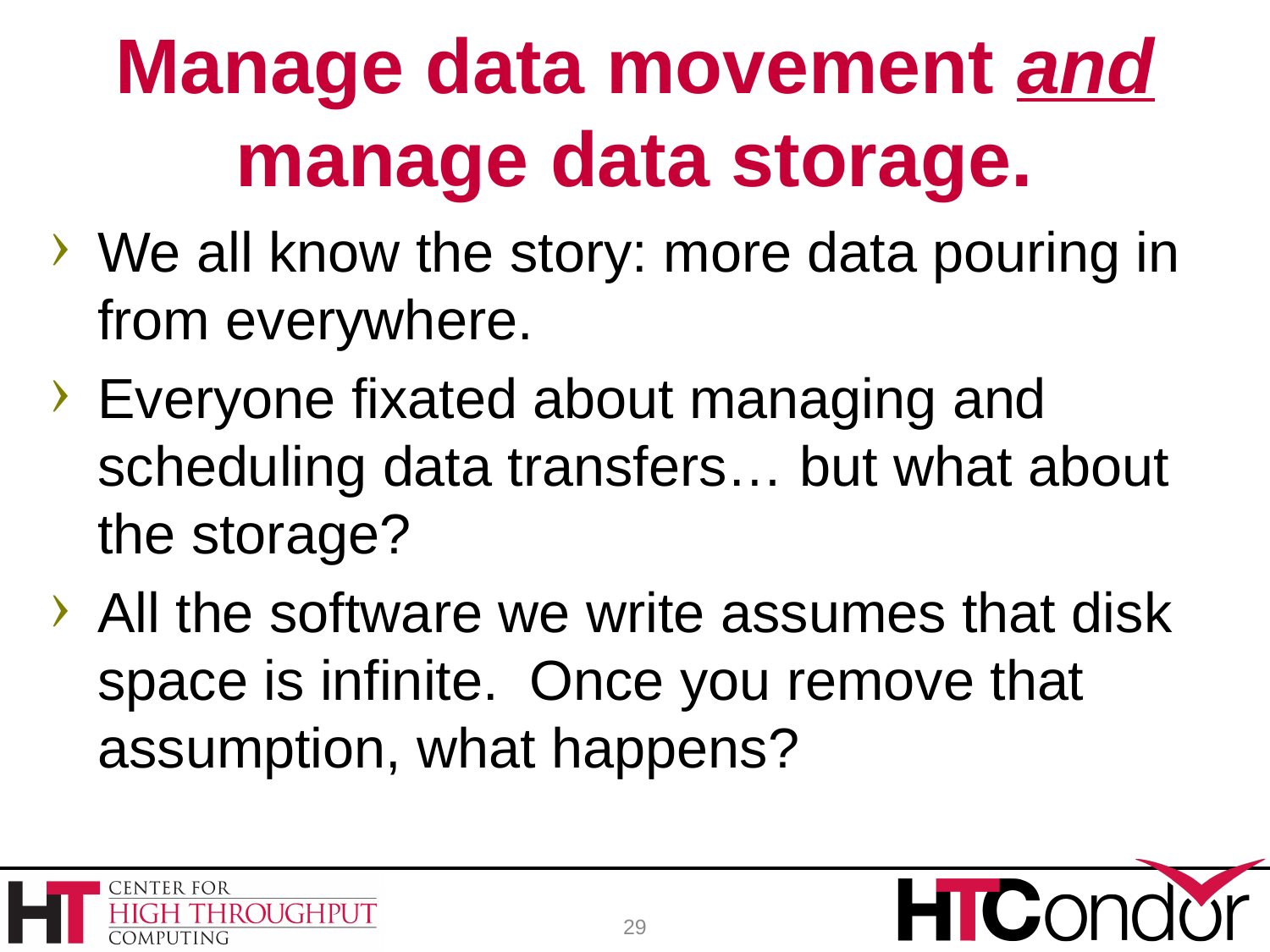

# Manage data movement and manage data storage.
We all know the story: more data pouring in from everywhere.
Everyone fixated about managing and scheduling data transfers… but what about the storage?
All the software we write assumes that disk space is infinite.  Once you remove that assumption, what happens?
29